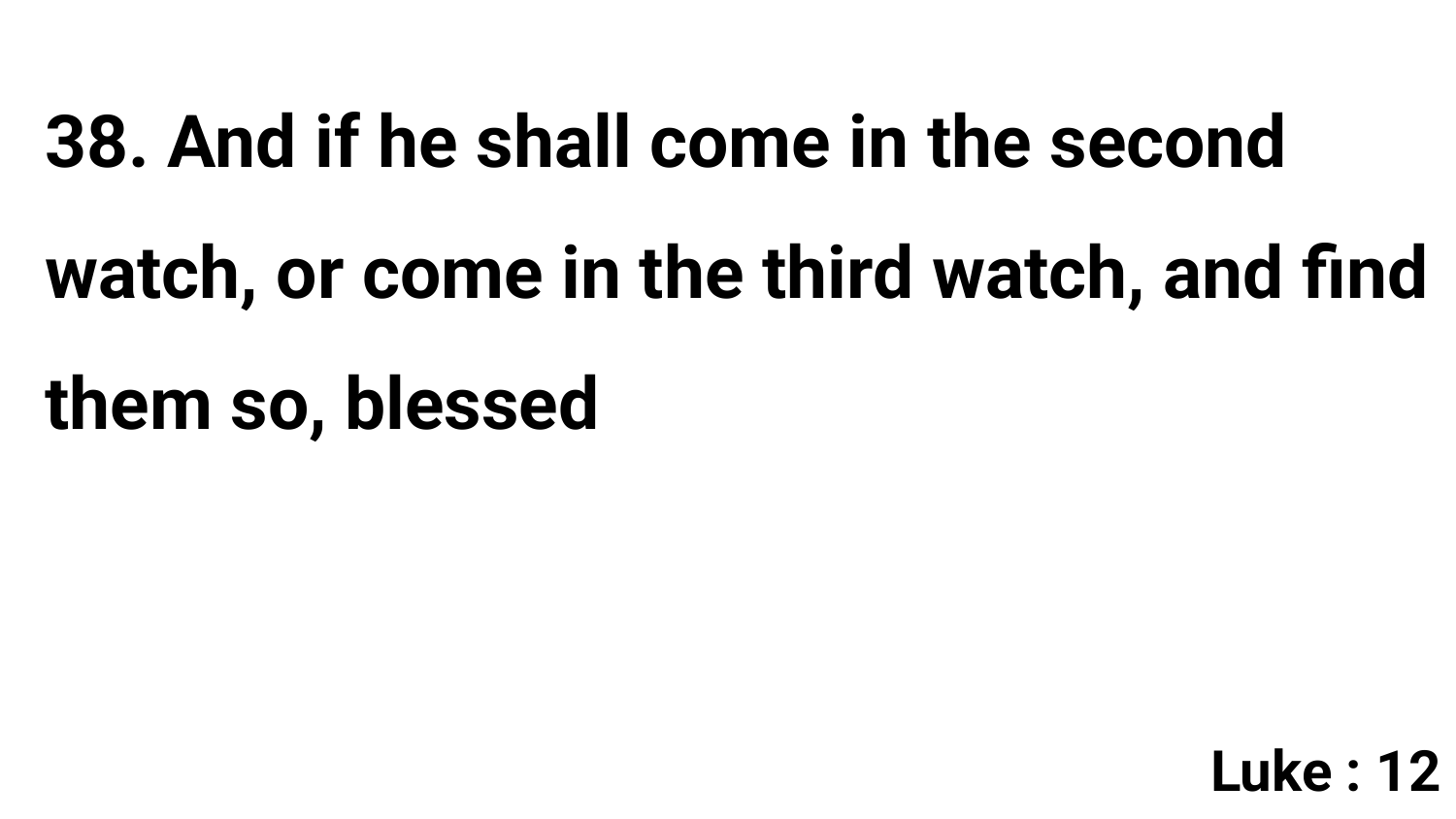

38. And if he shall come in the second watch, or come in the third watch, and find them so, blessed
Luke : 12